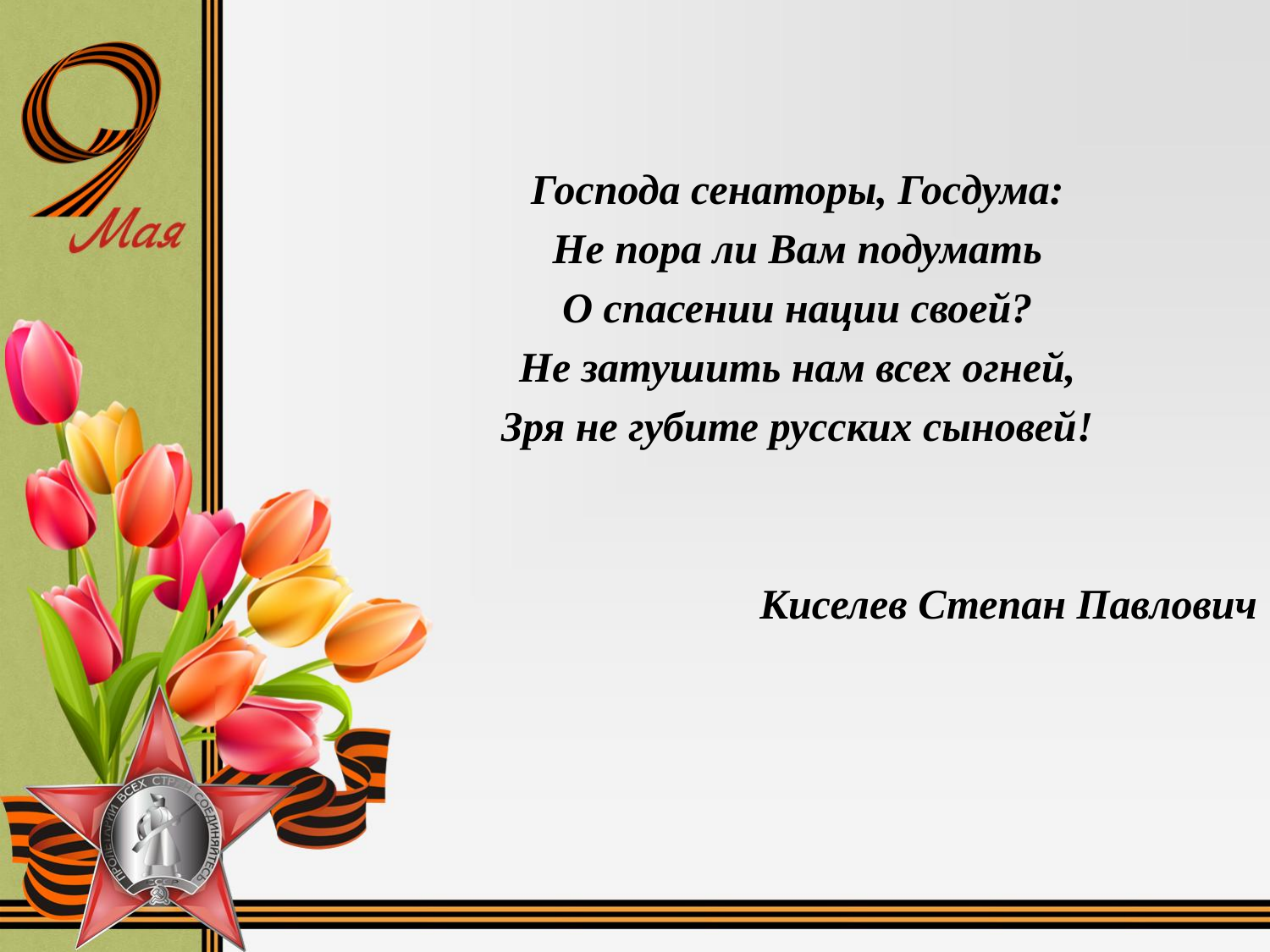

Господа сенаторы, Госдума:
Не пора ли Вам подумать
О спасении нации своей?
Не затушить нам всех огней,
Зря не губите русских сыновей!

Киселев Степан Павлович